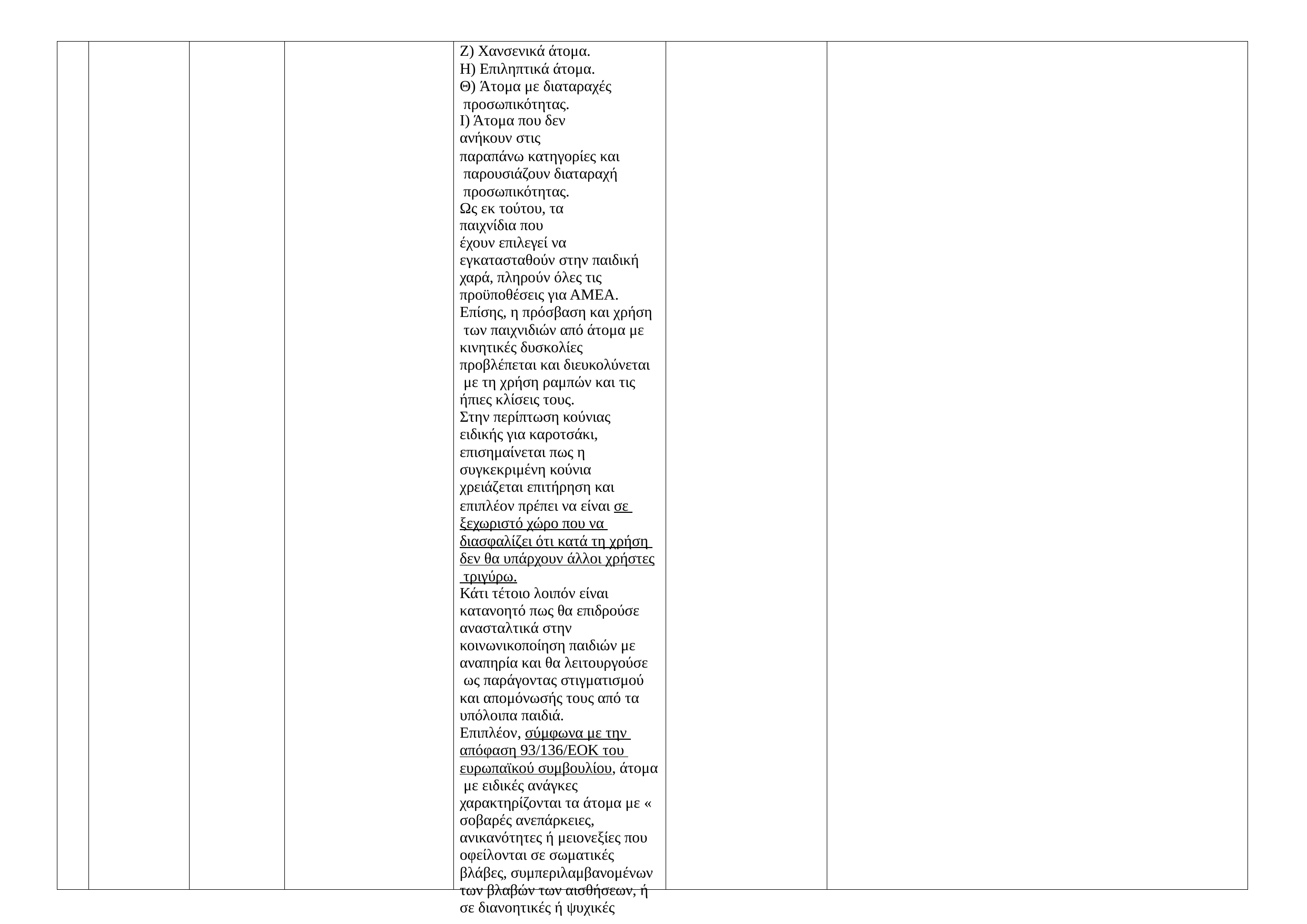

Ζ) Χανσενικά άτομα.  Η) Επιληπτικά άτομα.
Θ) Άτομα με διαταραχές  προσωπικότητας.
Ι) Άτομα που δεν ανήκουν στις
παραπάνω κατηγορίες και  παρουσιάζουν διαταραχή  προσωπικότητας.
Ως εκ τούτου, τα παιχνίδια που
έχουν επιλεγεί να  εγκατασταθούν στην παιδική  χαρά, πληρούν όλες τις  προϋποθέσεις για ΑΜΕΑ.  Επίσης, η πρόσβαση και χρήση  των παιχνιδιών από άτομα με  κινητικές δυσκολίες  προβλέπεται και διευκολύνεται  με τη χρήση ραμπών και τις  ήπιες κλίσεις τους.
Στην περίπτωση κούνιας  ειδικής για καροτσάκι,  επισημαίνεται πως η  συγκεκριμένη κούνια  χρειάζεται επιτήρηση και
επιπλέον πρέπει να είναι σε  ξεχωριστό χώρο που να  διασφαλίζει ότι κατά τη χρήση  δεν θα υπάρχουν άλλοι χρήστες  τριγύρω.
Κάτι τέτοιο λοιπόν είναι
κατανοητό πως θα επιδρούσε  ανασταλτικά στην  κοινωνικοποίηση παιδιών με  αναπηρία και θα λειτουργούσε  ως παράγοντας στιγματισμού  και απομόνωσής τους από τα  υπόλοιπα παιδιά.
Επιπλέον, σύμφωνα με την  απόφαση 93/136/ΕΟΚ του  ευρωπαϊκού συμβουλίου, άτομα  με ειδικές ανάγκες  χαρακτηρίζονται τα άτομα με «  σοβαρές ανεπάρκειες,  ανικανότητες ή μειονεξίες που  οφείλονται σε σωματικές  βλάβες, συμπεριλαμβανομένων  των βλαβών των αισθήσεων, ή  σε διανοητικές ή ψυχικές